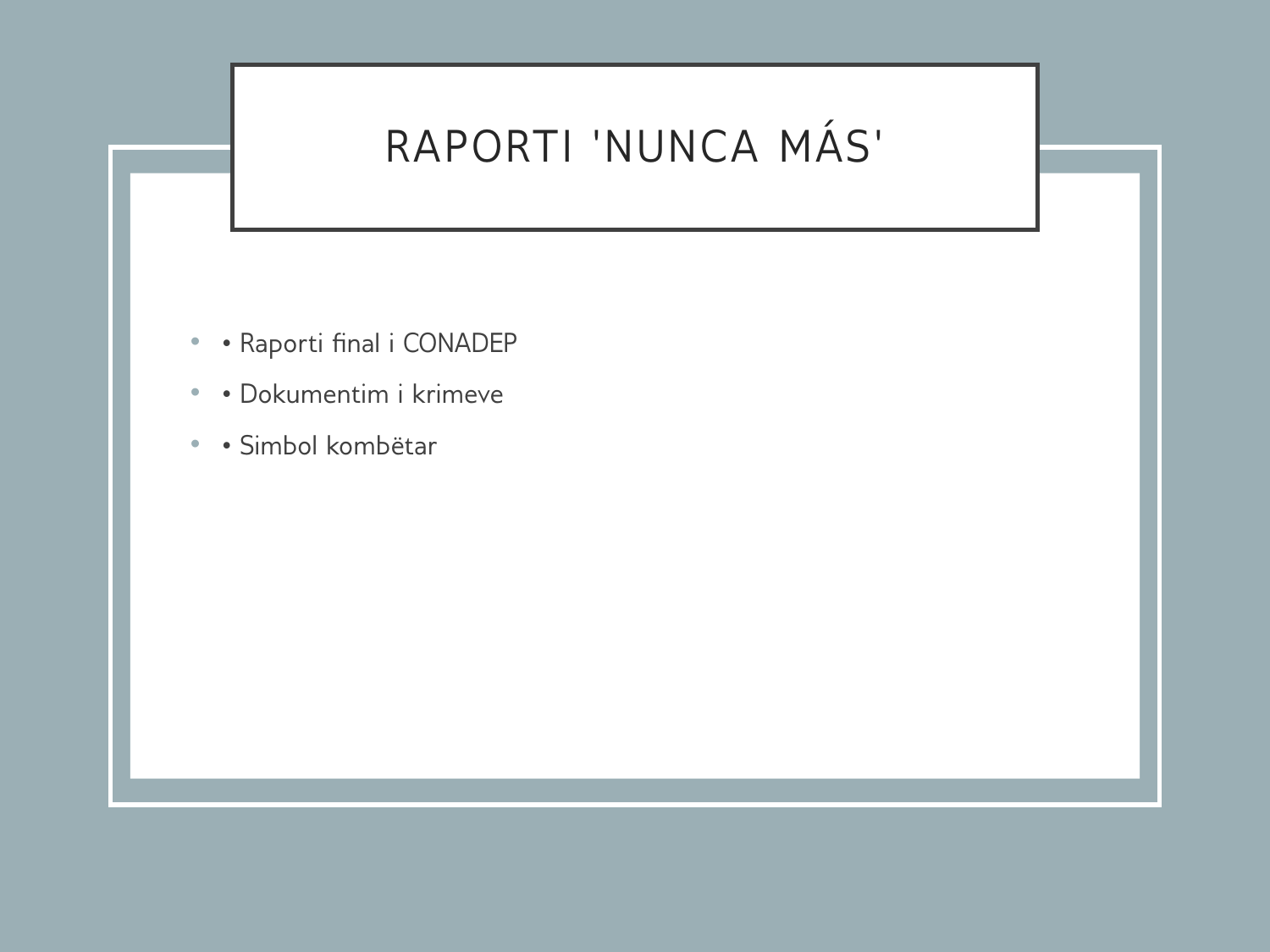

# Raporti 'Nunca Más'

• Raporti final i CONADEP
• Dokumentim i krimeve
• Simbol kombëtar